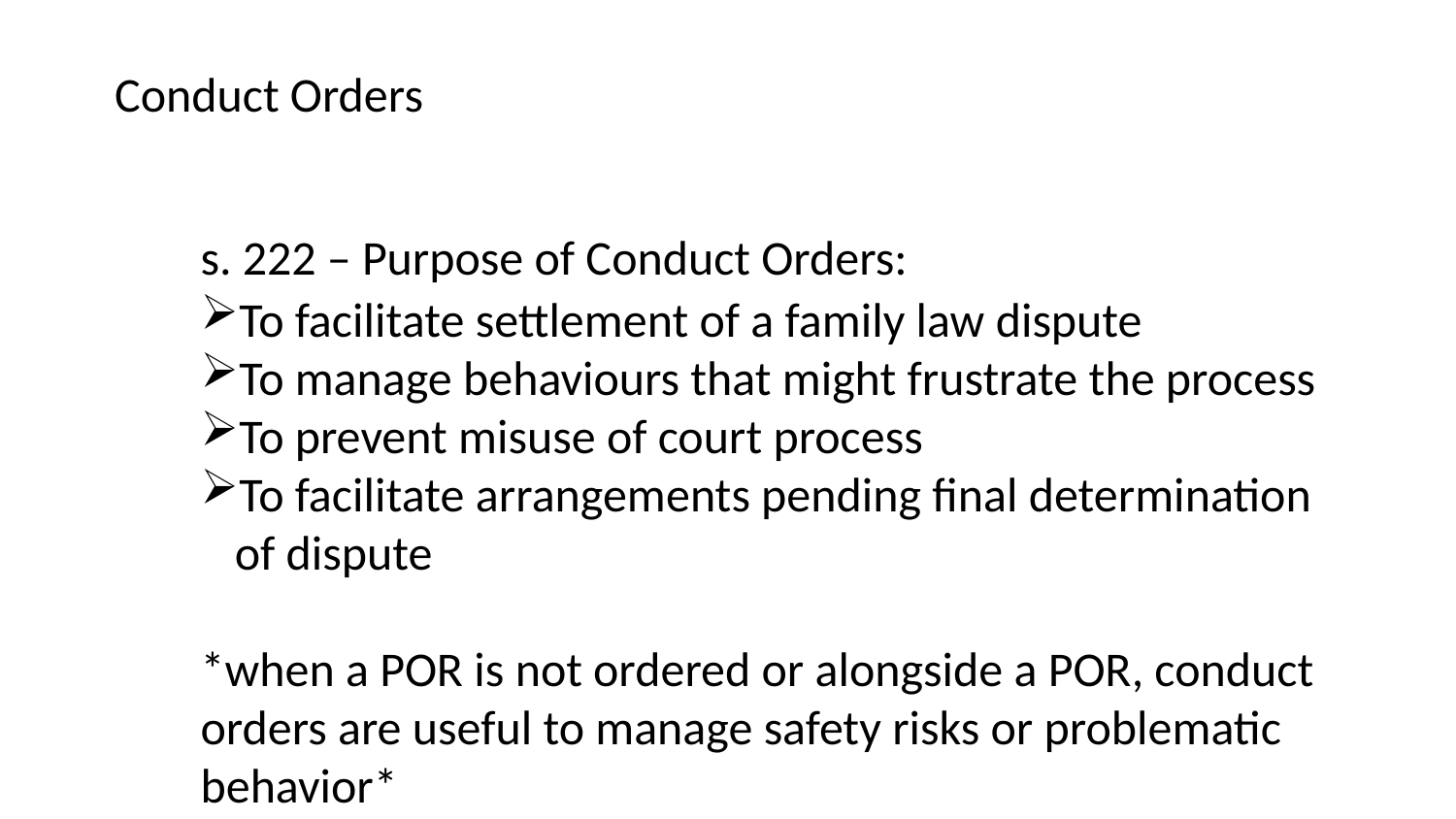

# Conduct Orders
s. 222 – Purpose of Conduct Orders:
To facilitate settlement of a family law dispute
To manage behaviours that might frustrate the process
To prevent misuse of court process
To facilitate arrangements pending final determination of dispute

*when a POR is not ordered or alongside a POR, conduct orders are useful to manage safety risks or problematic behavior*